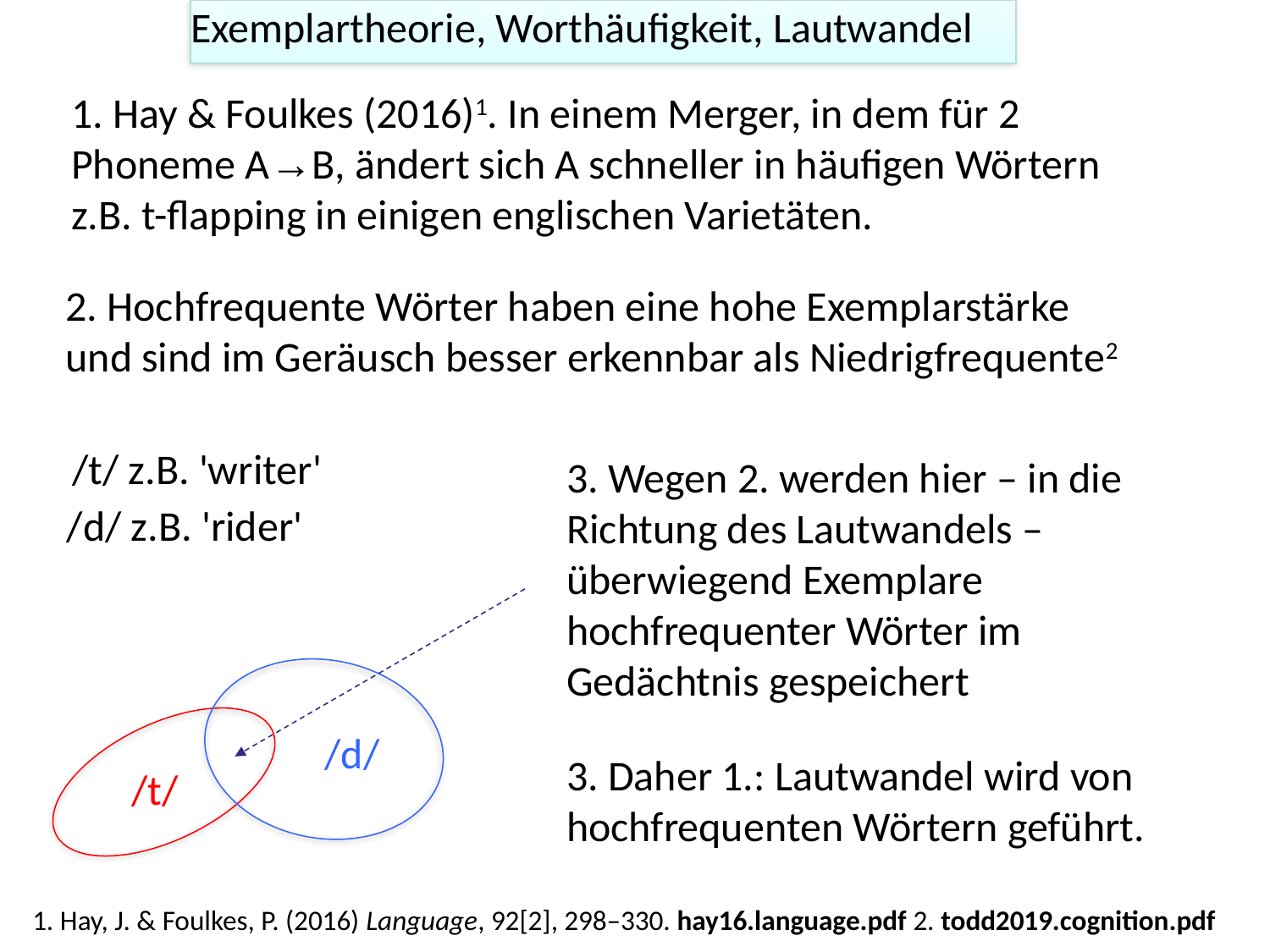

Exemplartheorie, Worthäufigkeit, Lautwandel
1. Hay & Foulkes (2016)1. In einem Merger, in dem für 2 Phoneme A→B, ändert sich A schneller in häufigen Wörtern z.B. t-flapping in einigen englischen Varietäten.
2. Hochfrequente Wörter haben eine hohe Exemplarstärke und sind im Geräusch besser erkennbar als Niedrigfrequente2
/t/ z.B. 'writer'
3. Wegen 2. werden hier – in die Richtung des Lautwandels – überwiegend Exemplare hochfrequenter Wörter im Gedächtnis gespeichert
/d/ z.B. 'rider'

/d/

3. Daher 1.: Lautwandel wird von hochfrequenten Wörtern geführt.
/t/
1. Hay, J. & Foulkes, P. (2016) Language, 92[2], 298–330. hay16.language.pdf 2. todd2019.cognition.pdf